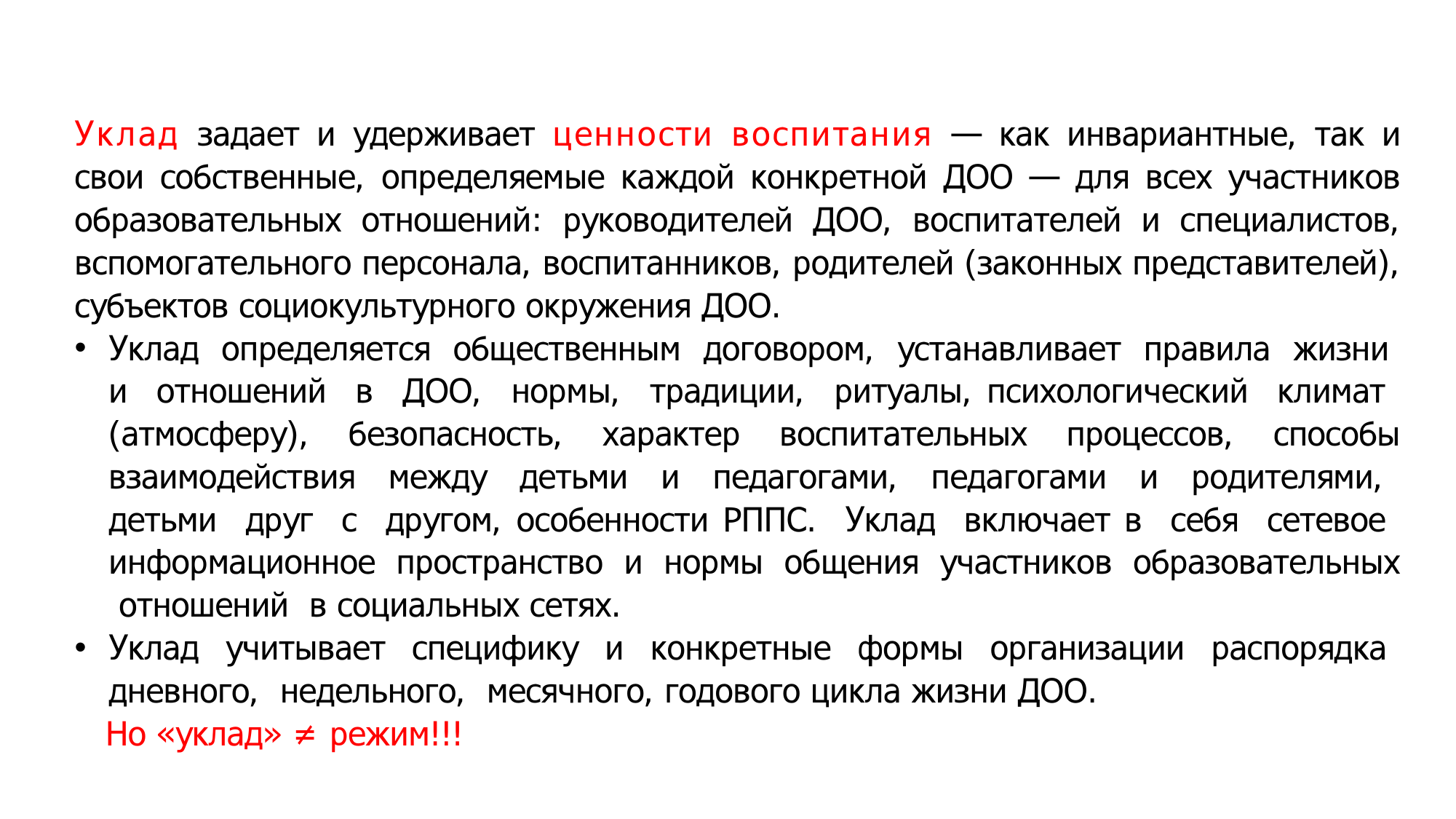

Уклад задает и удерживает ценности воспитания — как инвариантные, так и свои собственные, определяемые каждой конкретной ДОО — для всех участников образовательных отношений: руководителей ДОО, воспитателей и специалистов, вспомогательного персонала, воспитанников, родителей (законных представителей), субъектов социокультурного окружения ДОО.
Уклад  определяется  общественным  договором,  устанавливает  правила  жизни  и  отношений  в  ДОО,  нормы,  традиции,  ритуалы, психологический  климат  (атмосферу),  безопасность,  характер  воспитательных  процессов,  способы взаимодействия  между  детьми  и  педагогами,  педагогами  и  родителями,  детьми  друг  с  другом, особенности РППС.  Уклад  включает в  себя  сетевое  информационное  пространство  и  нормы  общения  участников  образовательных  отношений  в социальных сетях.
Уклад  учитывает  специфику  и  конкретные  формы  организации  распорядка  дневного,  недельного,  месячного, годового цикла жизни ДОО.
   Но «уклад» ≠ режим!!!